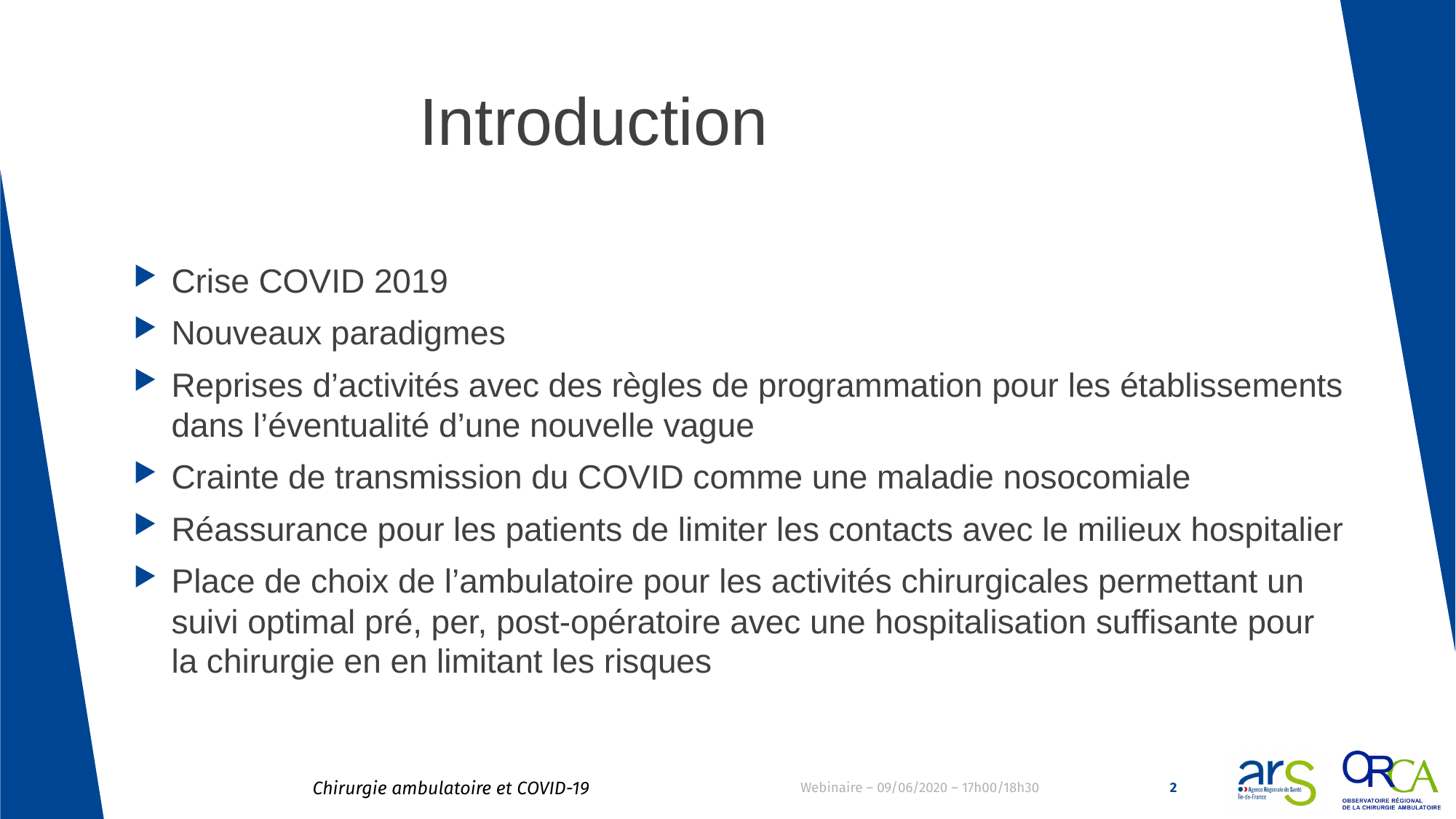

# Introduction
Crise COVID 2019
Nouveaux paradigmes
Reprises d’activités avec des règles de programmation pour les établissements dans l’éventualité d’une nouvelle vague
Crainte de transmission du COVID comme une maladie nosocomiale
Réassurance pour les patients de limiter les contacts avec le milieux hospitalier
Place de choix de l’ambulatoire pour les activités chirurgicales permettant un suivi optimal pré, per, post-opératoire avec une hospitalisation suffisante pour la chirurgie en en limitant les risques
Chirurgie ambulatoire et COVID-19
Webinaire – 09/06/2020 – 17h00/18h30
2